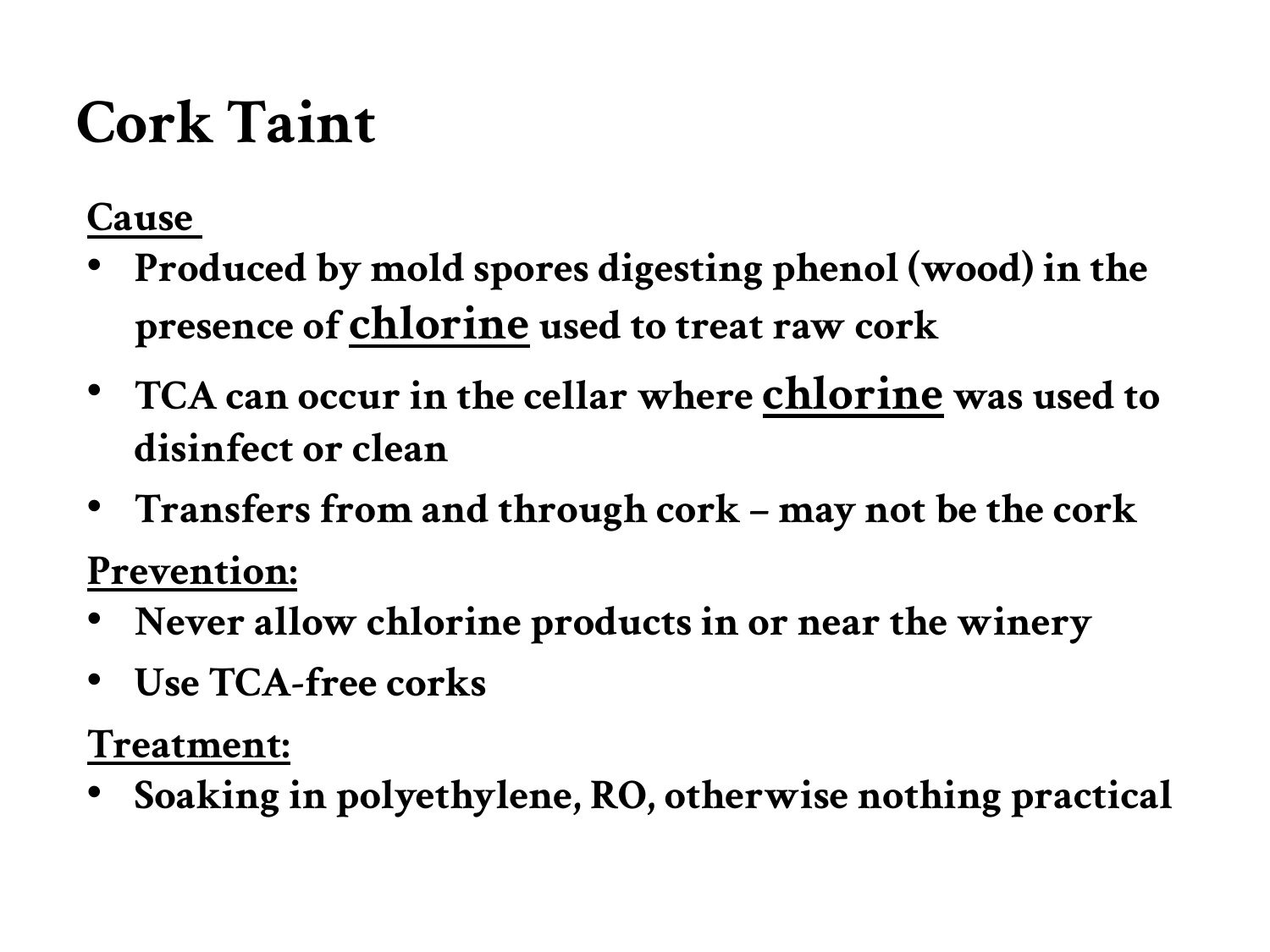

# Cork Taint
Cause
Produced by mold spores digesting phenol (wood) in the presence of chlorine used to treat raw cork
TCA can occur in the cellar where chlorine was used to disinfect or clean
Transfers from and through cork – may not be the cork
Prevention:
Never allow chlorine products in or near the winery
Use TCA-free corks
Treatment:
Soaking in polyethylene, RO, otherwise nothing practical